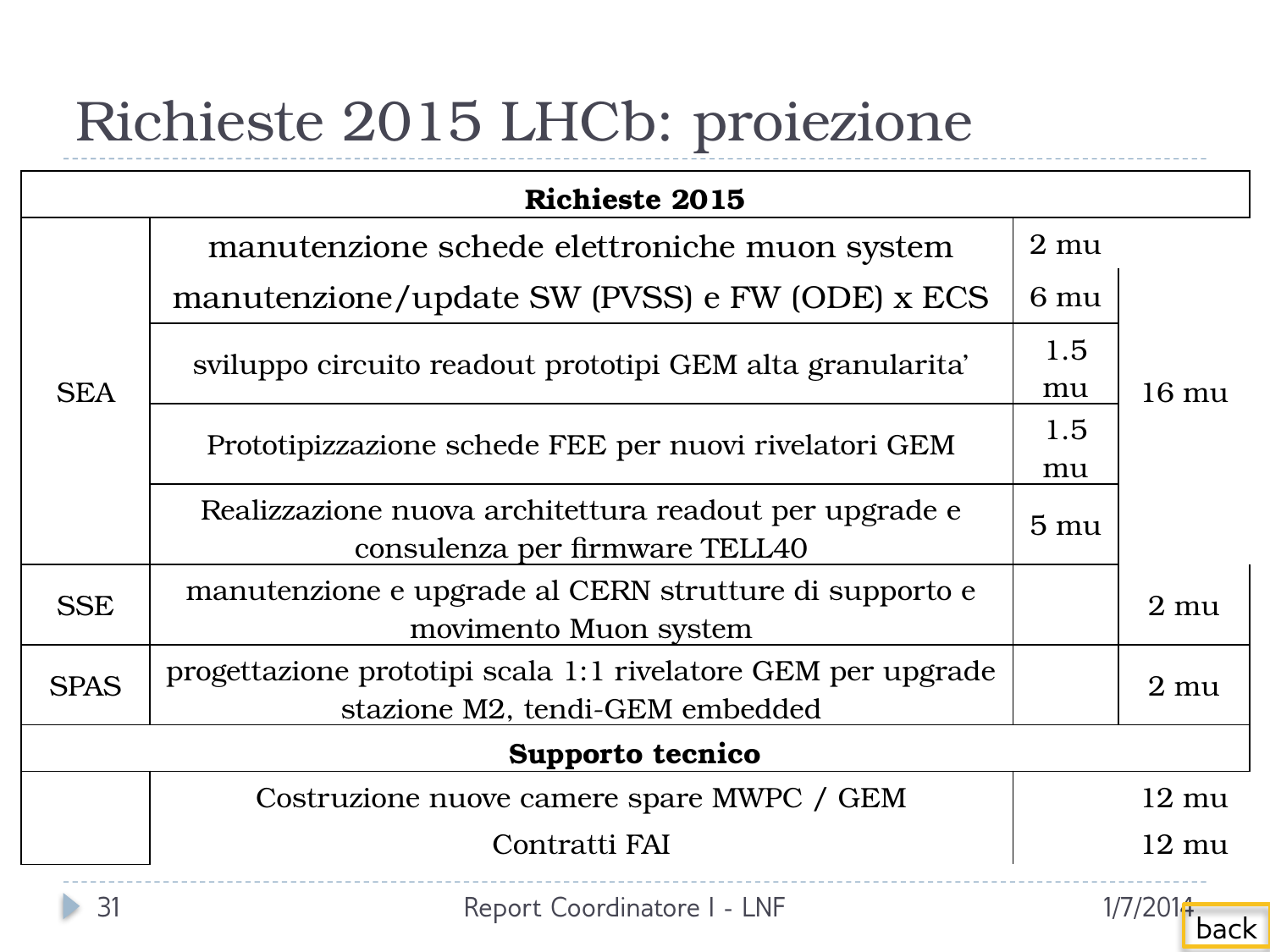

# Richieste 2015 LHCb: proiezione
| Richieste 2015 |  |  |  |
| --- | --- | --- | --- |
| SEA | manutenzione schede elettroniche muon system | 2 mu | 16 mu |
|  | manutenzione/update SW (PVSS) e FW (ODE) x ECS | 6 mu |  |
|  | sviluppo circuito readout prototipi GEM alta granularita’ | 1.5 mu |  |
|  | Prototipizzazione schede FEE per nuovi rivelatori GEM | 1.5 mu |  |
|  | Realizzazione nuova architettura readout per upgrade e consulenza per firmware TELL40 | 5 mu |  |
| SSE | manutenzione e upgrade al CERN strutture di supporto e movimento Muon system |  | 2 mu |
| SPAS | progettazione prototipi scala 1:1 rivelatore GEM per upgrade stazione M2, tendi-GEM embedded |  | 2 mu |
| Supporto tecnico |  |  |  |
|  | Costruzione nuove camere spare MWPC / GEM |  | 12 mu |
|  | Contratti FAI |  | 12 mu |
31
Report Coordinatore I - LNF
1/7/2014
back